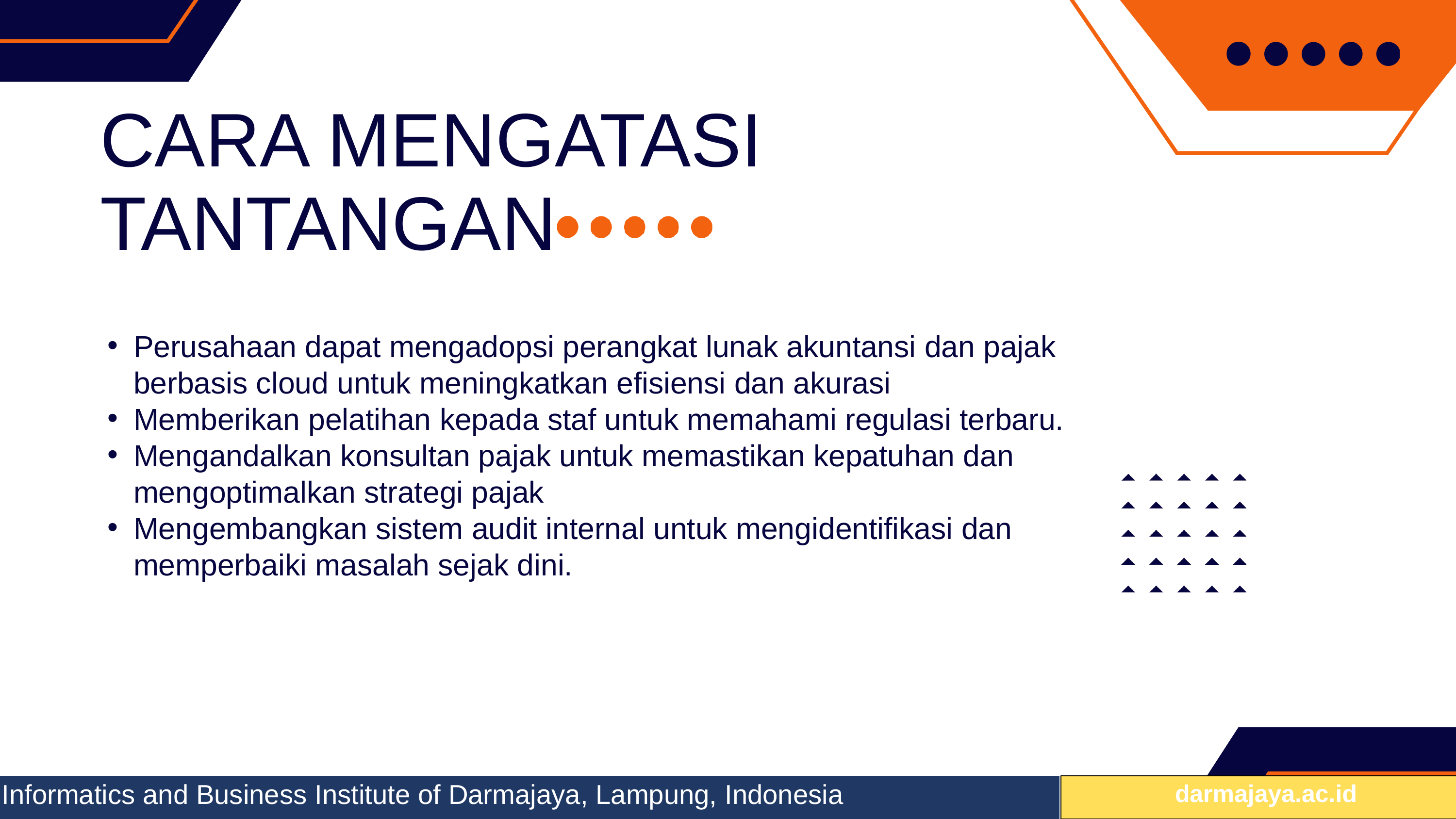

CARA MENGATASI TANTANGAN

Perusahaan dapat mengadopsi perangkat lunak akuntansi dan pajak berbasis cloud untuk meningkatkan efisiensi dan akurasi
Memberikan pelatihan kepada staf untuk memahami regulasi terbaru.
Mengandalkan konsultan pajak untuk memastikan kepatuhan dan mengoptimalkan strategi pajak
Mengembangkan sistem audit internal untuk mengidentifikasi dan memperbaiki masalah sejak dini.

Informatics and Business Institute of Darmajaya, Lampung, Indonesia
        darmajaya.ac.id